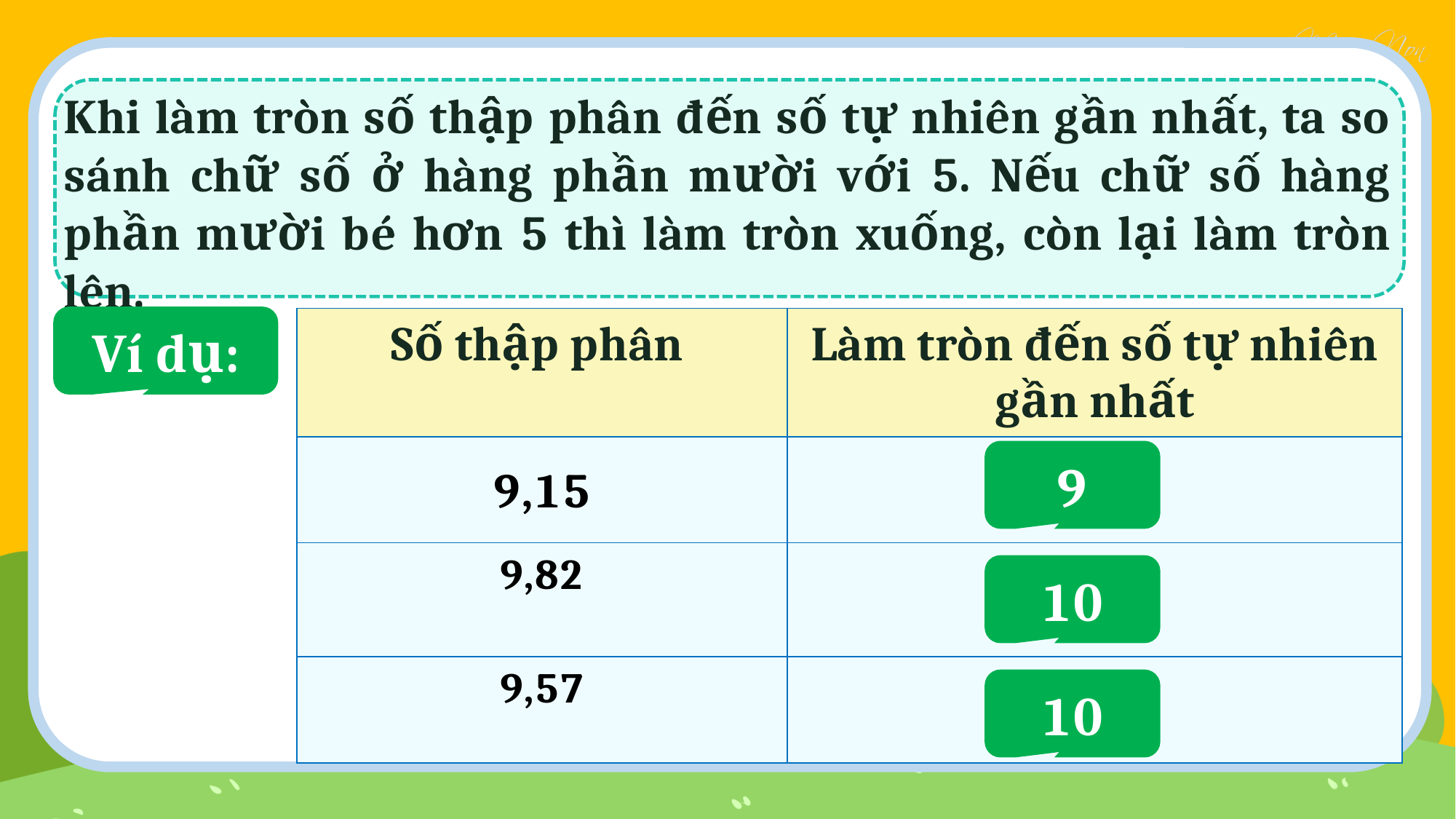

Khi làm tròn số thập phân đến số tự nhiên gần nhất, ta so sánh chữ số ở hàng phần mười với 5. Nếu chữ số hàng phần mười bé hơn 5 thì làm tròn xuống, còn lại làm tròn lên.

Ví dụ:
| Số thập phân | Làm tròn đến số tự nhiên gần nhất |
| --- | --- |
| 9,15 |  |
| 9,82 |  |
| 9,57 |  |
9
10
10